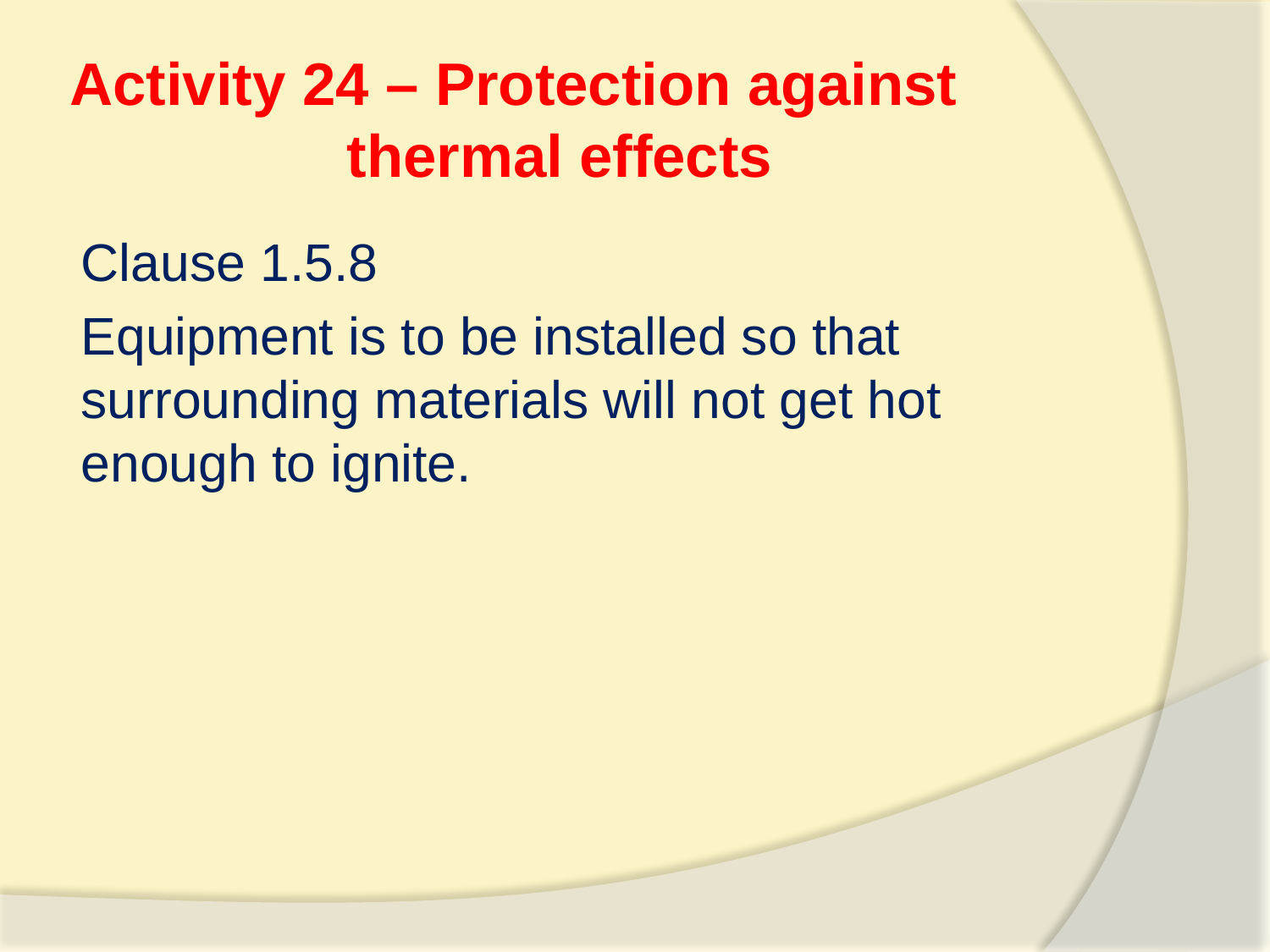

# Activity 24 – Protection against 			           thermal effects
Clause 1.5.8
Equipment is to be installed so that surrounding materials will not get hot enough to ignite.